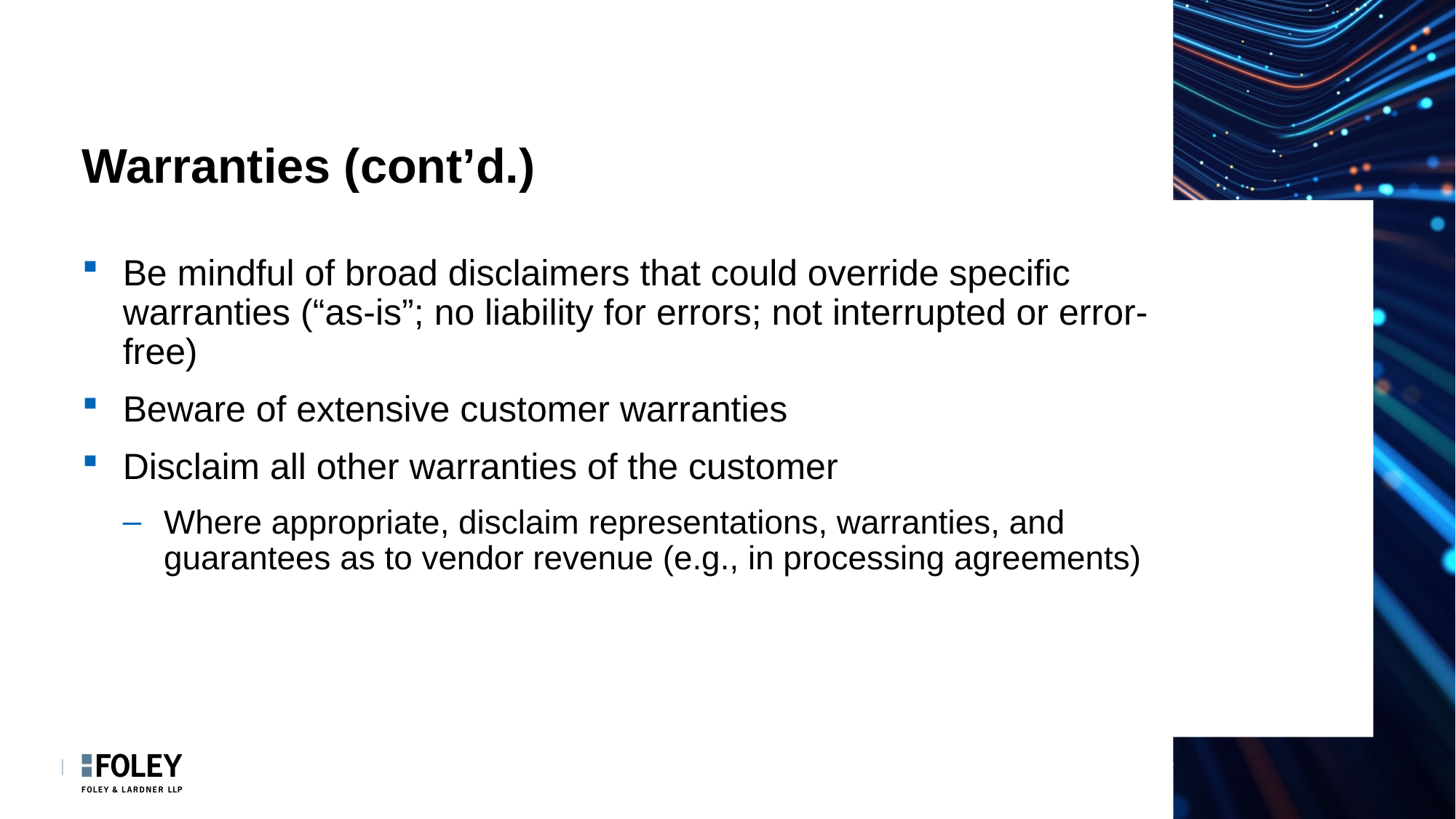

# Warranties (cont’d.)
Be mindful of broad disclaimers that could override specific warranties (“as-is”; no liability for errors; not interrupted or error-free)
Beware of extensive customer warranties
Disclaim all other warranties of the customer
Where appropriate, disclaim representations, warranties, and guarantees as to vendor revenue (e.g., in processing agreements)